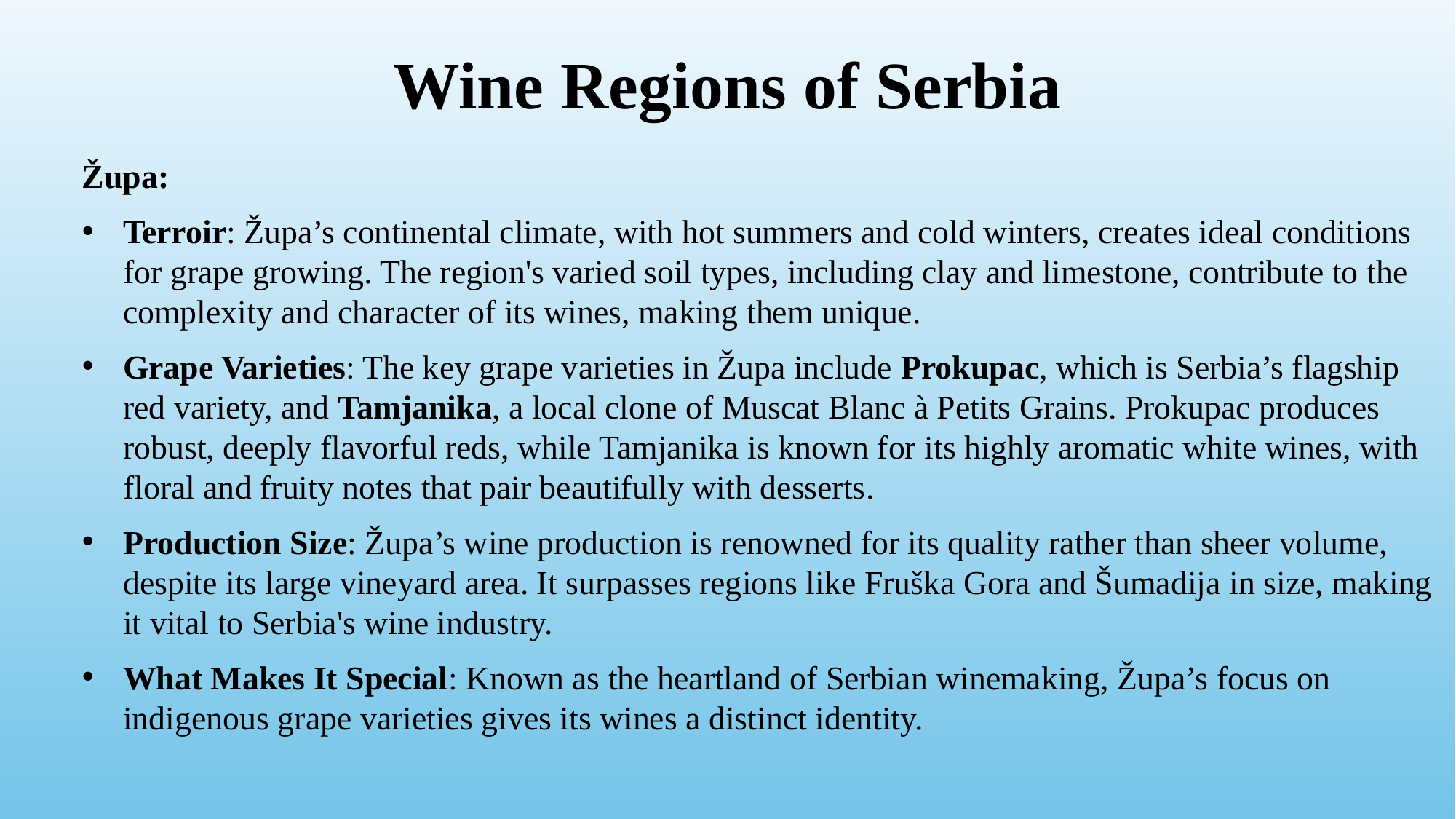

# Wine Regions of Serbia
Župa:
Terroir: Župa’s continental climate, with hot summers and cold winters, creates ideal conditions for grape growing. The region's varied soil types, including clay and limestone, contribute to the complexity and character of its wines, making them unique​.
Grape Varieties: The key grape varieties in Župa include Prokupac, which is Serbia’s flagship red variety, and Tamjanika, a local clone of Muscat Blanc à Petits Grains. Prokupac produces robust, deeply flavorful reds, while Tamjanika is known for its highly aromatic white wines, with floral and fruity notes that pair beautifully with desserts​.
Production Size: Župa’s wine production is renowned for its quality rather than sheer volume, despite its large vineyard area. It surpasses regions like Fruška Gora and Šumadija in size, making it vital to Serbia's wine industry​.
What Makes It Special: Known as the heartland of Serbian winemaking, Župa’s focus on indigenous grape varieties gives its wines a distinct identity.